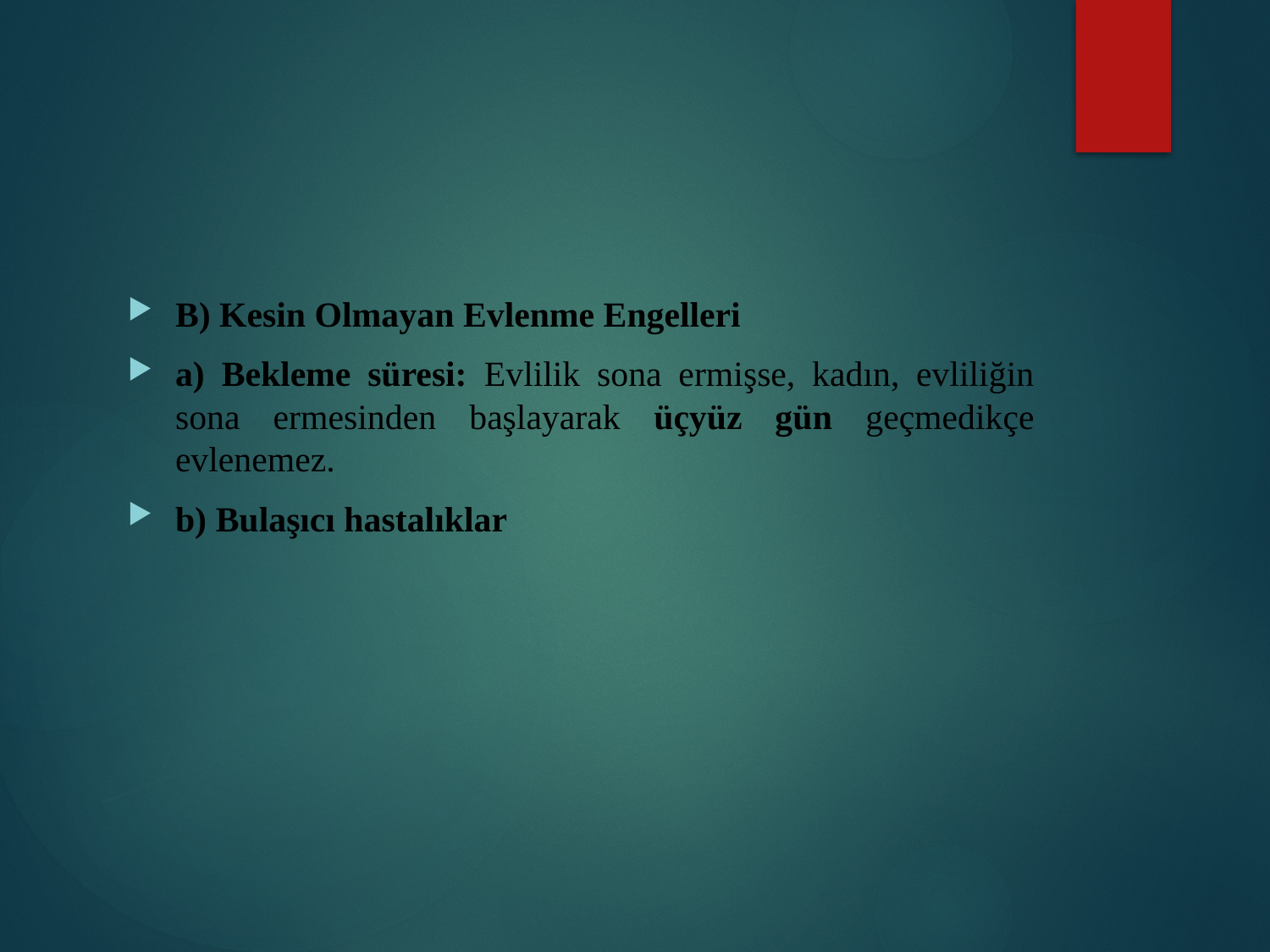

#
B) Kesin Olmayan Evlenme Engelleri
a) Bekleme süresi: Evlilik sona ermişse, kadın, evliliğin sona ermesinden başlayarak üçyüz gün geçmedikçe evlenemez.
b) Bulaşıcı hastalıklar